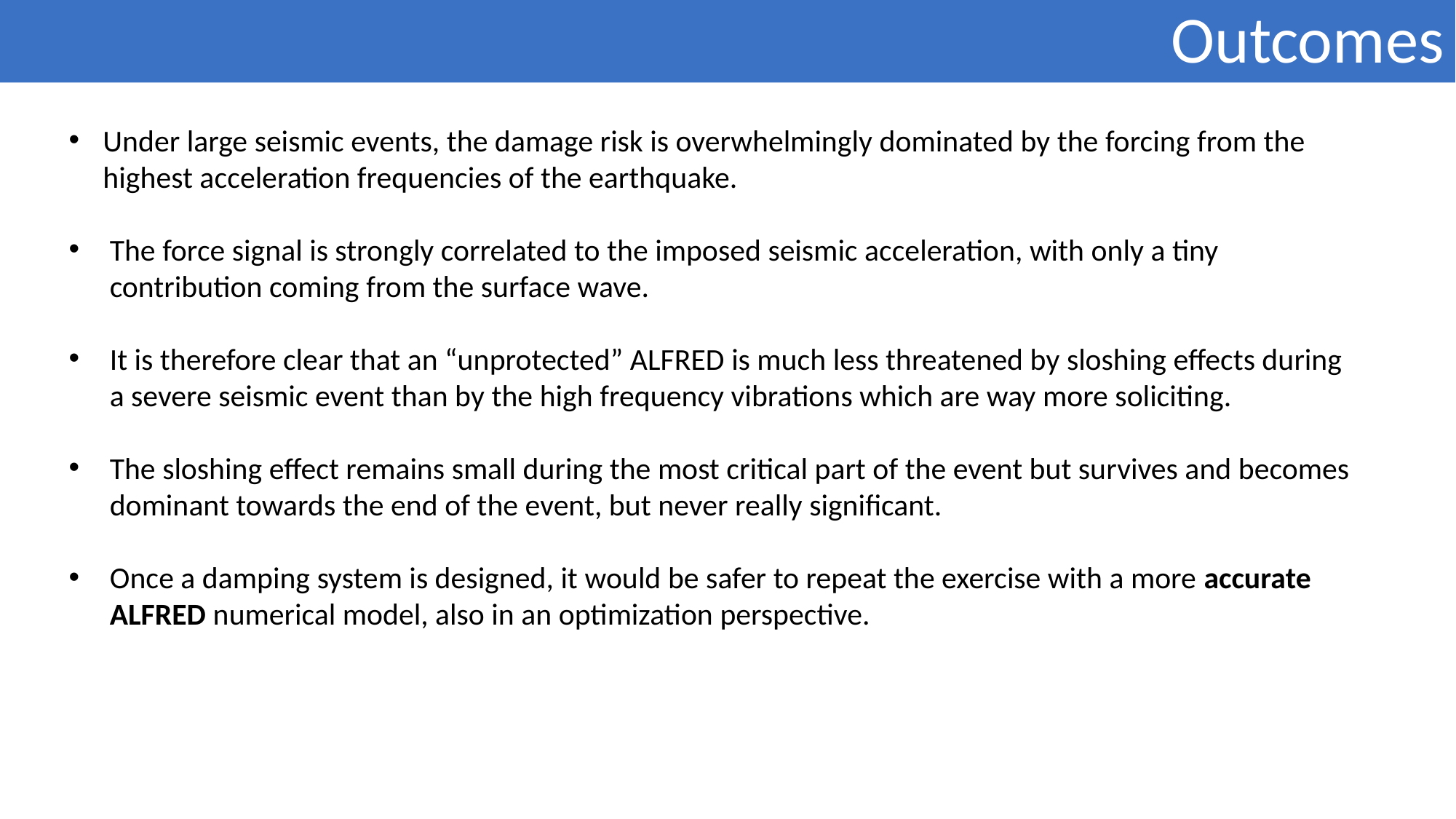

# Outcomes
Under large seismic events, the damage risk is overwhelmingly dominated by the forcing from the highest acceleration frequencies of the earthquake.

The force signal is strongly correlated to the imposed seismic acceleration, with only a tiny contribution coming from the surface wave.

It is therefore clear that an “unprotected” ALFRED is much less threatened by sloshing effects during a severe seismic event than by the high frequency vibrations which are way more soliciting.

The sloshing effect remains small during the most critical part of the event but survives and becomes dominant towards the end of the event, but never really significant.

Once a damping system is designed, it would be safer to repeat the exercise with a more accurate ALFRED numerical model, also in an optimization perspective.